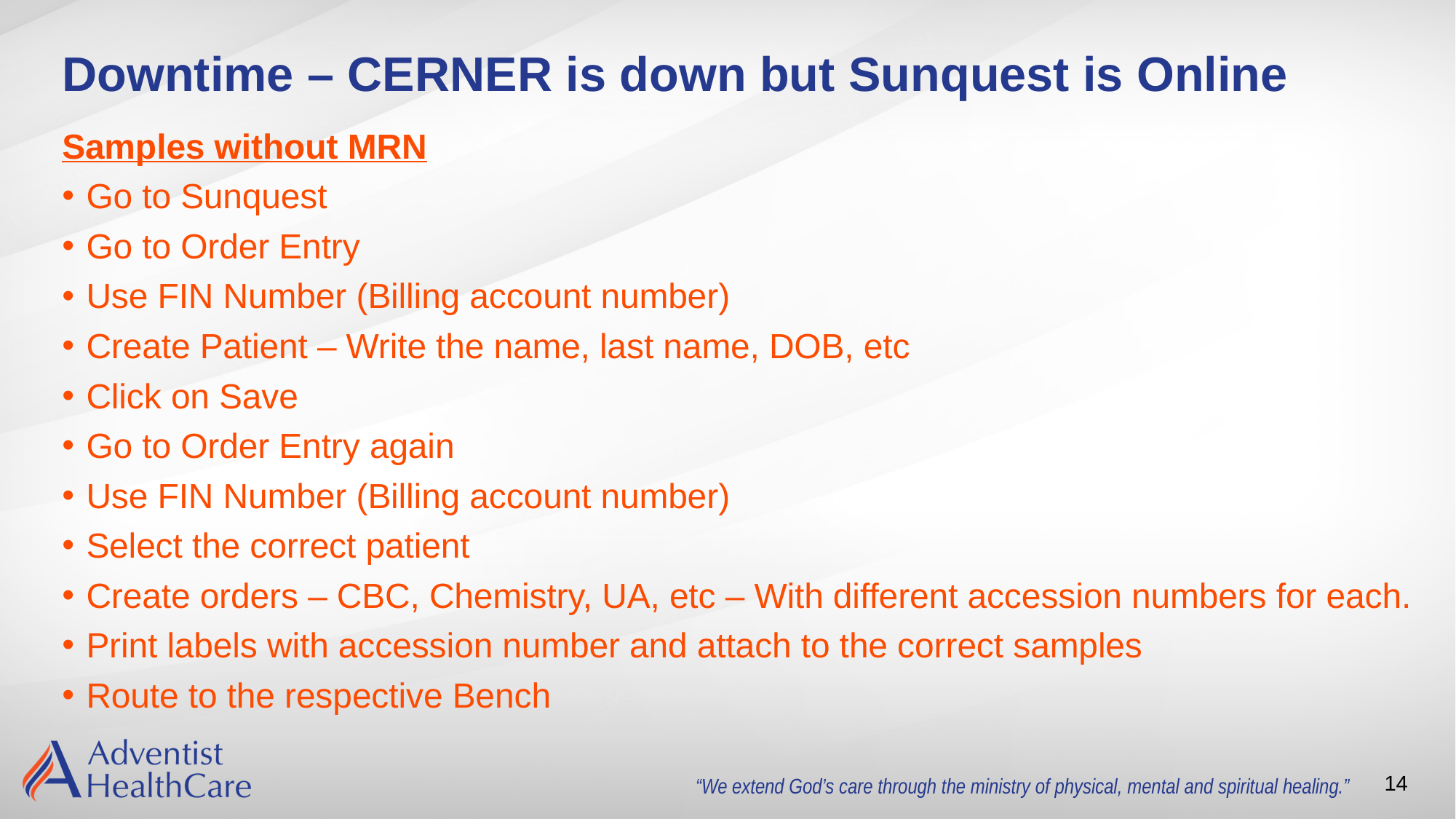

# Downtime – CERNER is down but Sunquest is Online
Samples without MRN
Go to Sunquest
Go to Order Entry
Use FIN Number (Billing account number)
Create Patient – Write the name, last name, DOB, etc
Click on Save
Go to Order Entry again
Use FIN Number (Billing account number)
Select the correct patient
Create orders – CBC, Chemistry, UA, etc – With different accession numbers for each.
Print labels with accession number and attach to the correct samples
Route to the respective Bench

14
“We extend God’s care through the ministry of physical, mental and spiritual healing.”